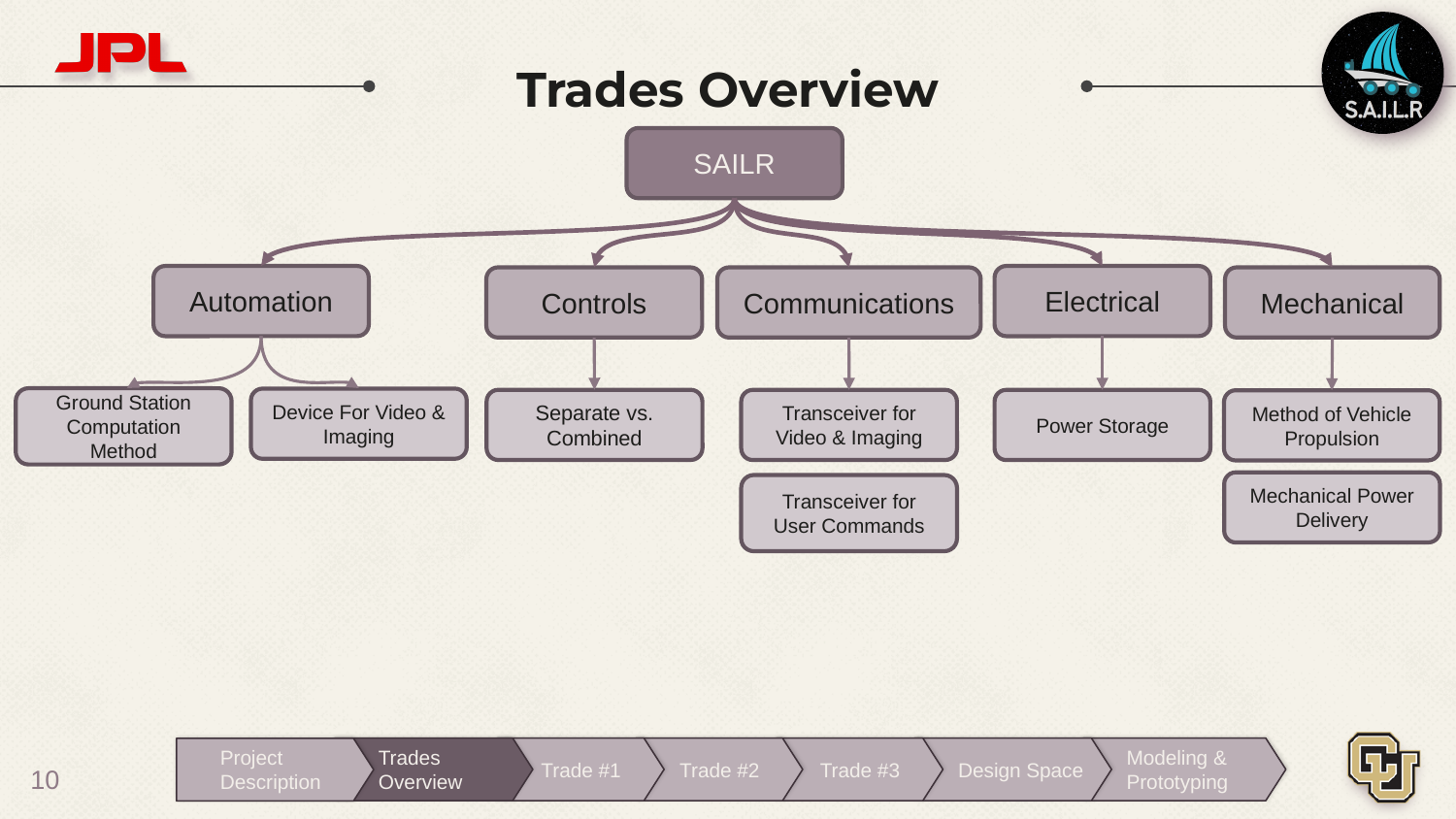

# Trades Overview
SAILR
Automation
Electrical
Controls
Communications
Mechanical
Ground Station Computation Method
Device For Video & Imaging
Separate vs. Combined
Transceiver for Video & Imaging
Power Storage
Method of Vehicle Propulsion
Mechanical Power Delivery
Transceiver for User Commands
Trades Overview
Trade #1
Trade #2
Trade #3
Design Space
Modeling & Prototyping
Project Description
10